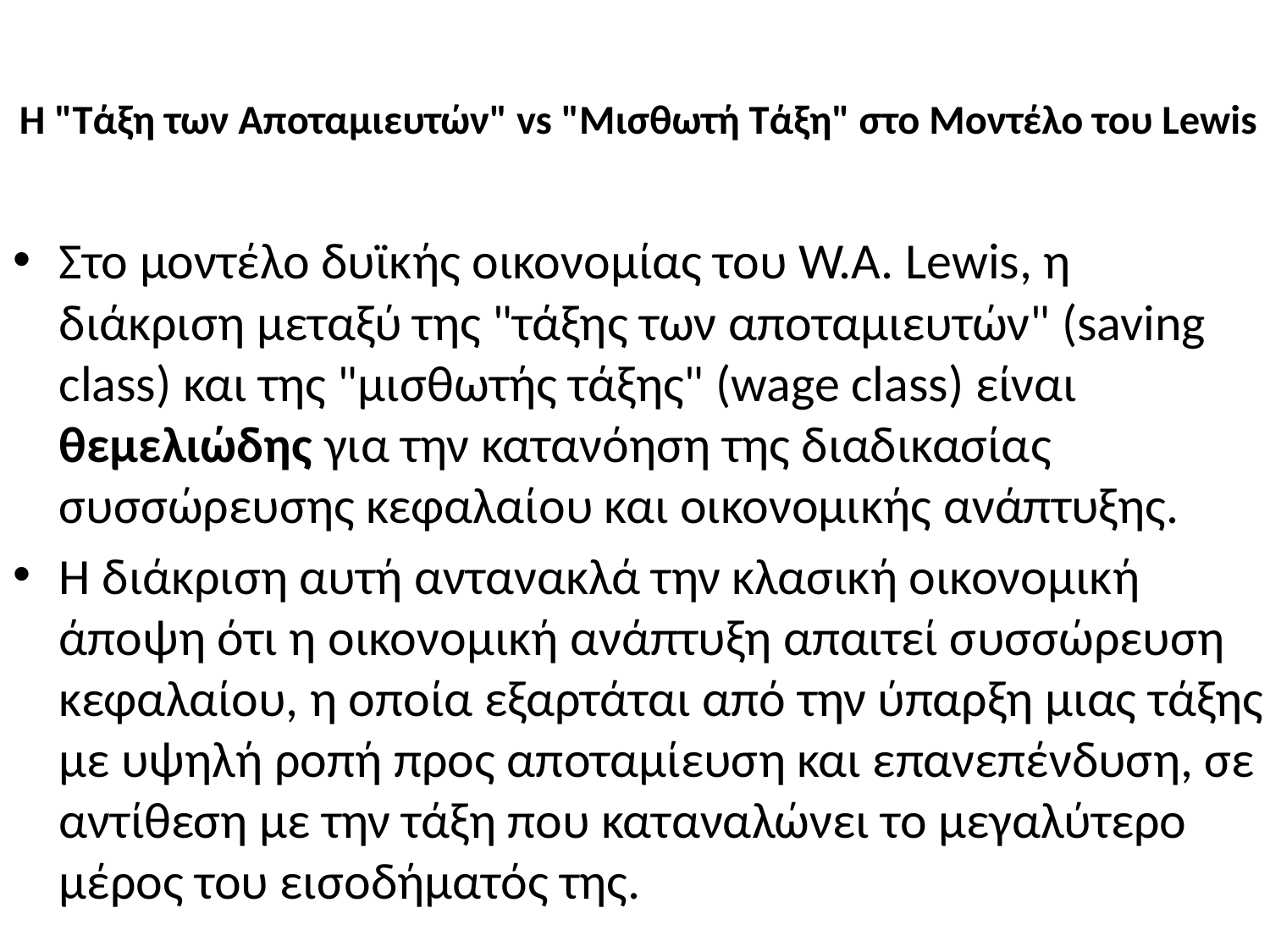

# Η "Τάξη των Αποταμιευτών" vs "Μισθωτή Τάξη" στο Μοντέλο του Lewis
Στο μοντέλο δυϊκής οικονομίας του W.A. Lewis, η διάκριση μεταξύ της "τάξης των αποταμιευτών" (saving class) και της "μισθωτής τάξης" (wage class) είναι θεμελιώδης για την κατανόηση της διαδικασίας συσσώρευσης κεφαλαίου και οικονομικής ανάπτυξης.
Η διάκριση αυτή αντανακλά την κλασική οικονομική άποψη ότι η οικονομική ανάπτυξη απαιτεί συσσώρευση κεφαλαίου, η οποία εξαρτάται από την ύπαρξη μιας τάξης με υψηλή ροπή προς αποταμίευση και επανεπένδυση, σε αντίθεση με την τάξη που καταναλώνει το μεγαλύτερο μέρος του εισοδήματός της.